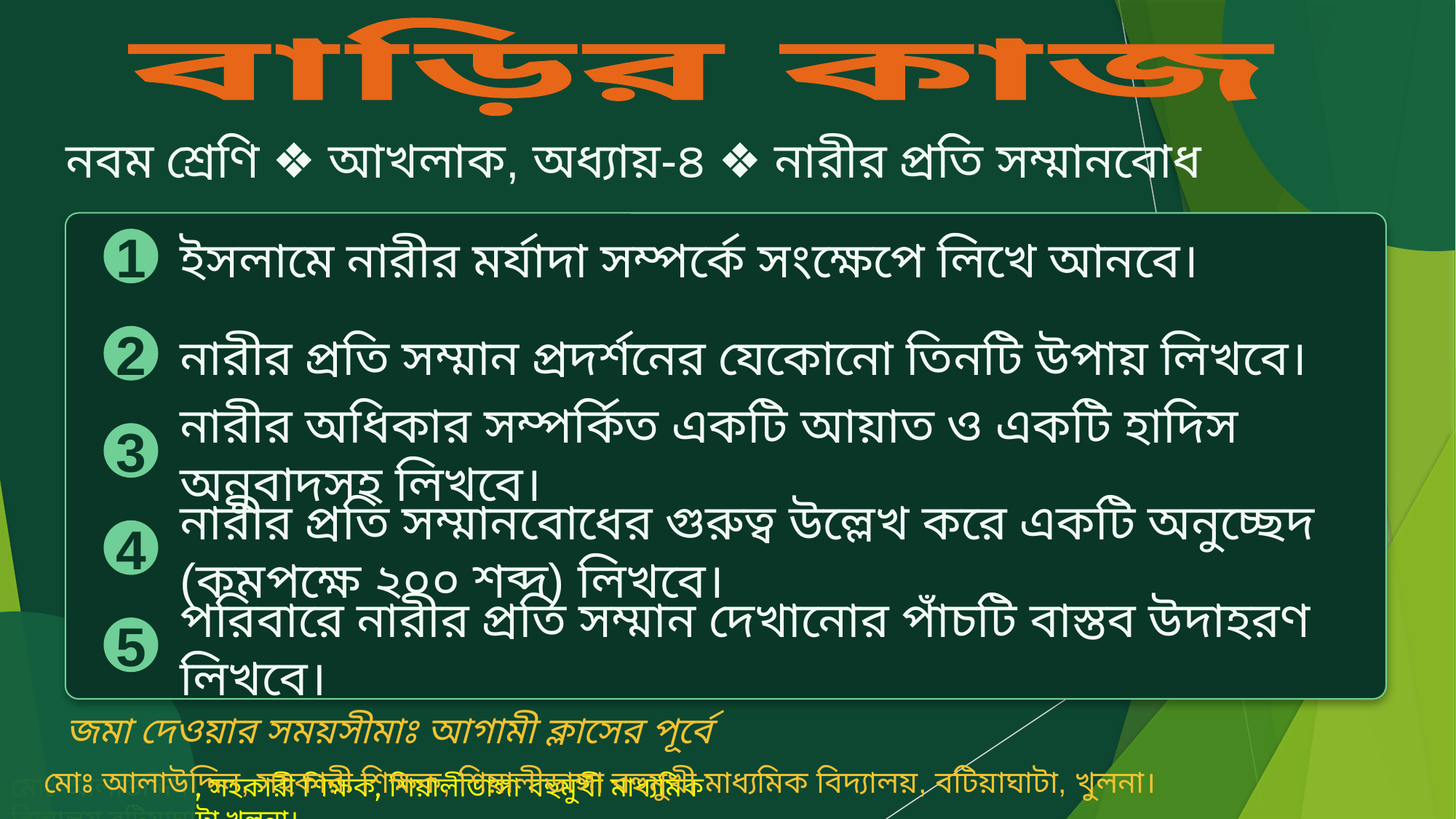

বাড়ির কাজ
নবম শ্রেণি ❖ আখলাক, অধ্যায়-৪ ❖ নারীর প্রতি সম্মানবোধ

ইসলামে নারীর মর্যাদা সম্পর্কে সংক্ষেপে লিখে আনবে।

1
নারীর প্রতি সম্মান প্রদর্শনের যেকোনো তিনটি উপায় লিখবে।

2
নারীর অধিকার সম্পর্কিত একটি আয়াত ও একটি হাদিস অনুবাদসহ লিখবে।

3
নারীর প্রতি সম্মানবোধের গুরুত্ব উল্লেখ করে একটি অনুচ্ছেদ (কমপক্ষে ২০০ শব্দ) লিখবে।

4
পরিবারে নারীর প্রতি সম্মান দেখানোর পাঁচটি বাস্তব উদাহরণ লিখবে।

5
জমা দেওয়ার সময়সীমাঃ আগামী ক্লাসের পূর্বে
মোঃ আলাউদ্দিন, সহকারী শিক্ষক, শিয়ালীডাঙ্গা বহুমুখী মাধ্যমিক বিদ্যালয়, বটিয়াঘাটা, খুলনা।